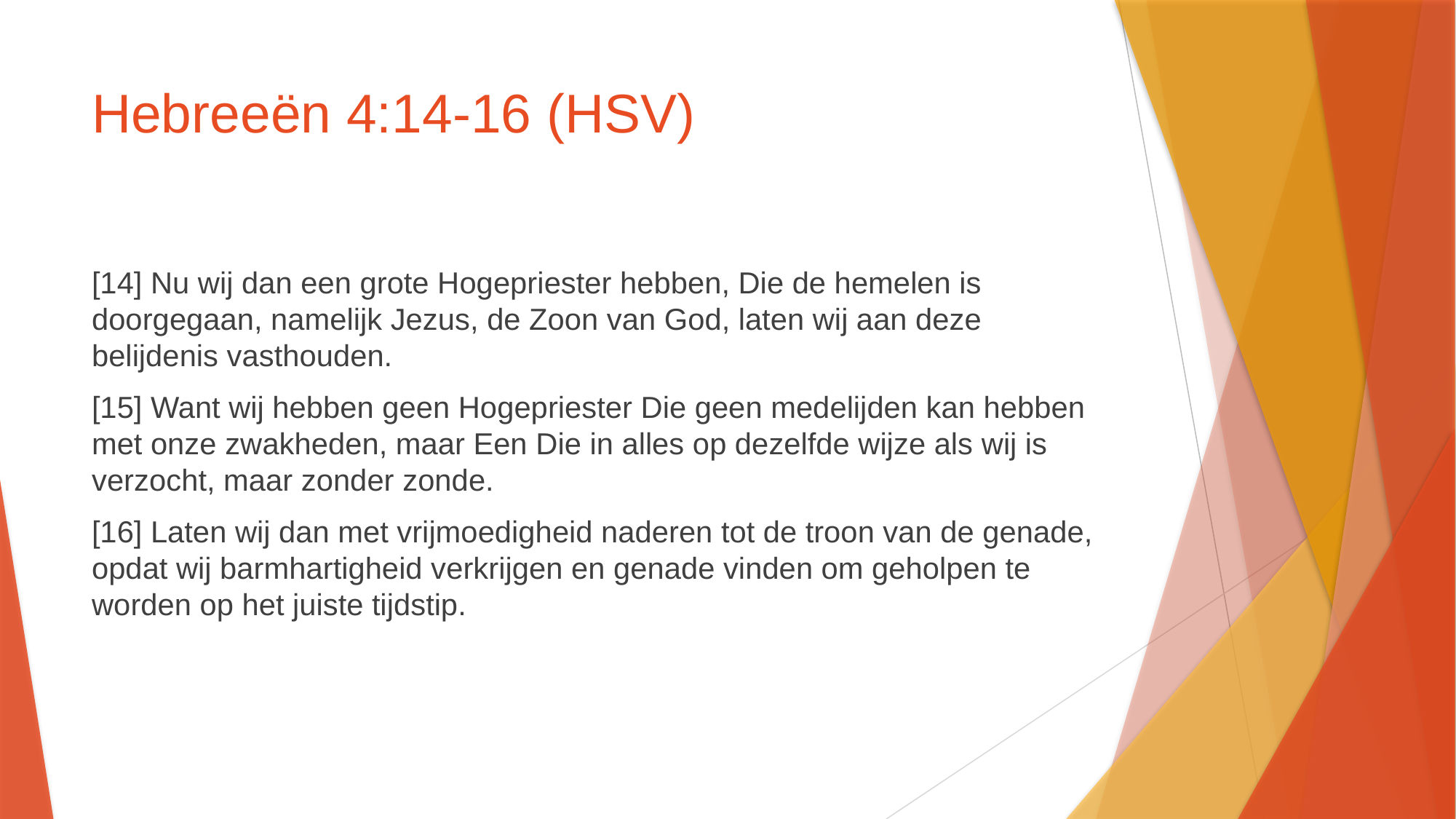

# Hebreeën 4:14-16 (HSV)
[14] Nu wij dan een grote Hogepriester hebben, Die de hemelen is doorgegaan, namelijk Jezus, de Zoon van God, laten wij aan deze belijdenis vasthouden.
[15] Want wij hebben geen Hogepriester Die geen medelijden kan hebben met onze zwakheden, maar Een Die in alles op dezelfde wijze als wij is verzocht, maar zonder zonde.
[16] Laten wij dan met vrijmoedigheid naderen tot de troon van de genade, opdat wij barmhartigheid verkrijgen en genade vinden om geholpen te worden op het juiste tijdstip.